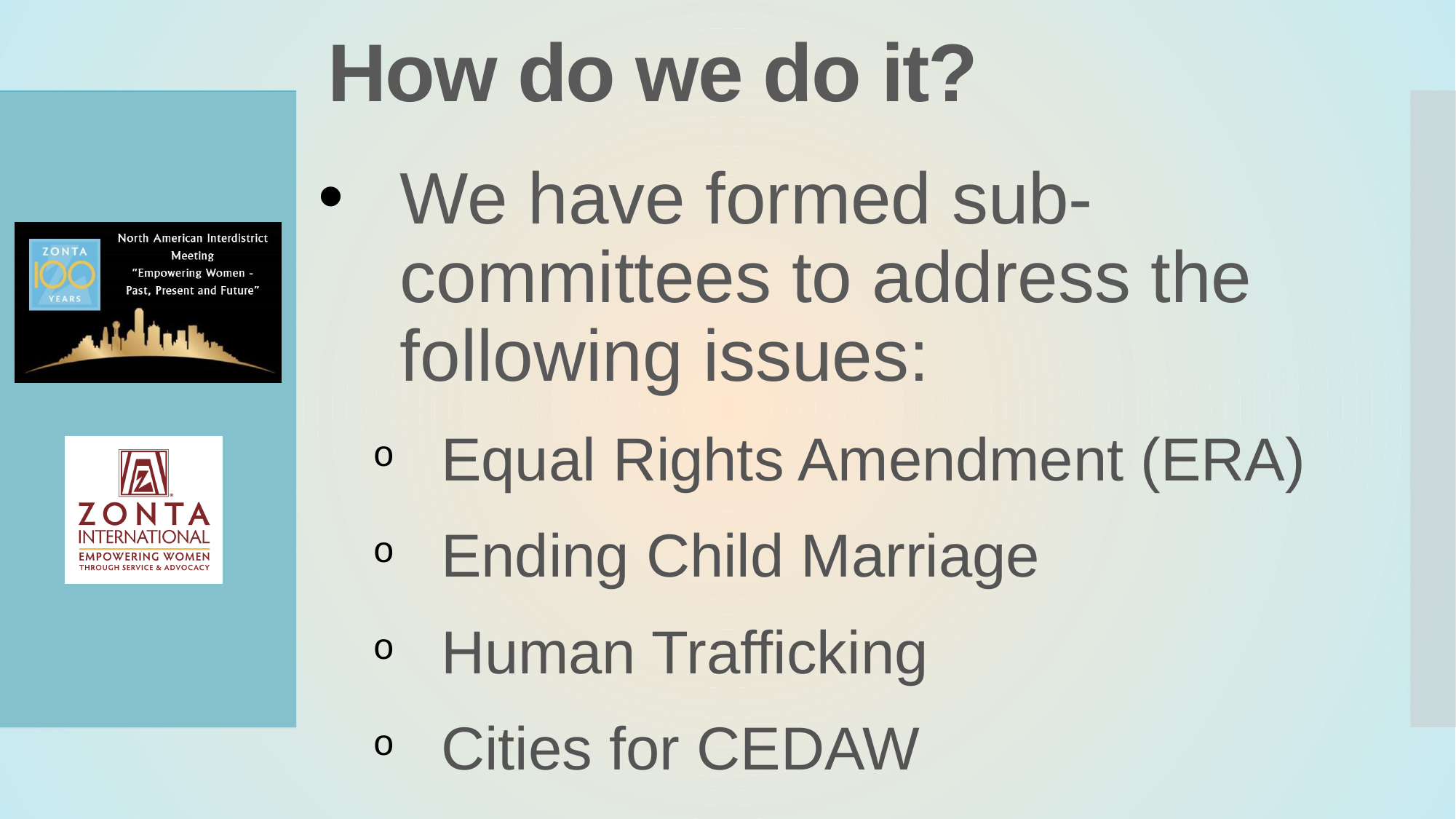

# How do we do it?
We have formed sub-committees to address the following issues:
Equal Rights Amendment (ERA)
Ending Child Marriage
Human Trafficking
Cities for CEDAW